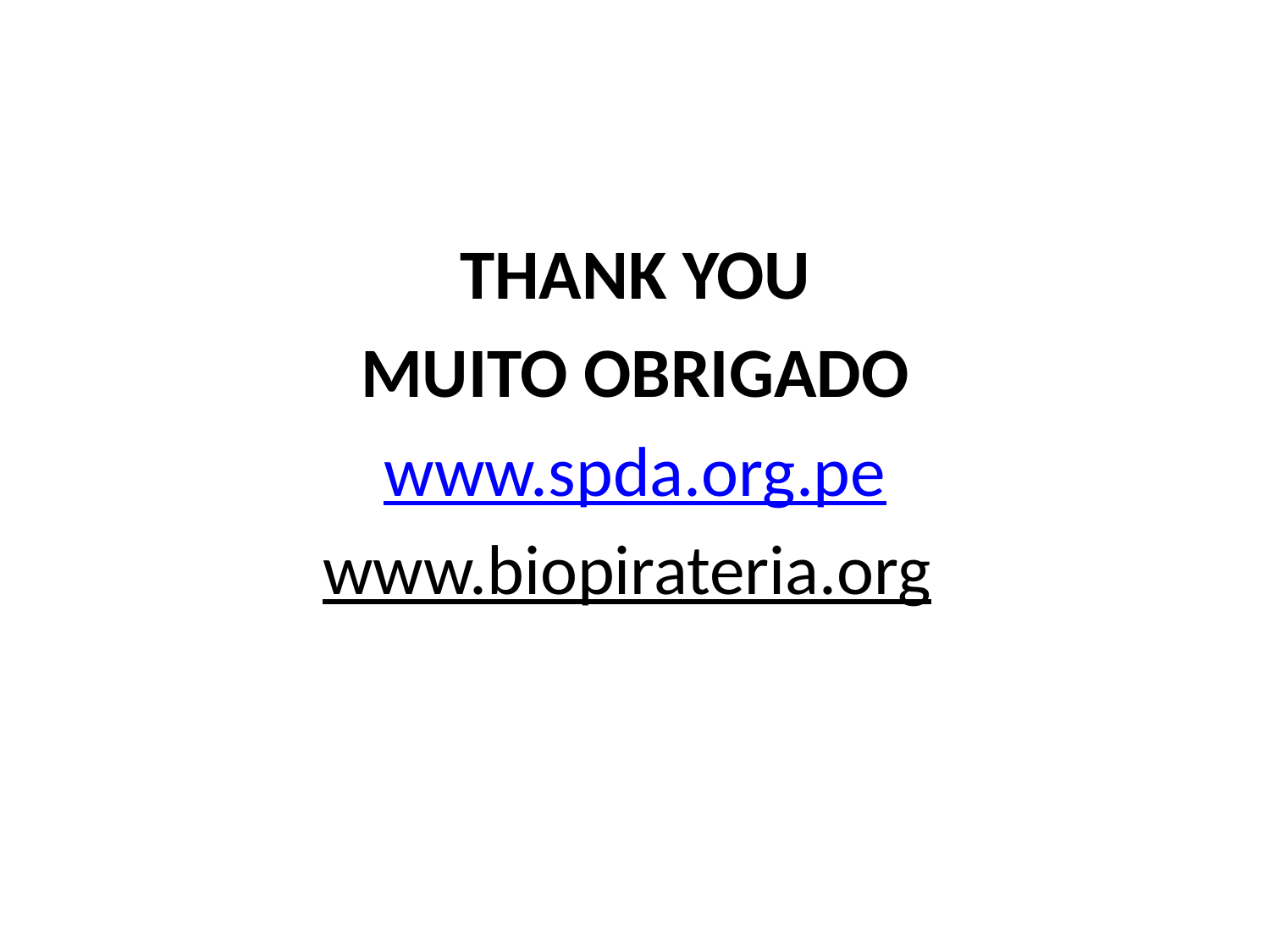

#
THANK YOU
MUITO OBRIGADO
www.spda.org.pe
www.biopirateria.org